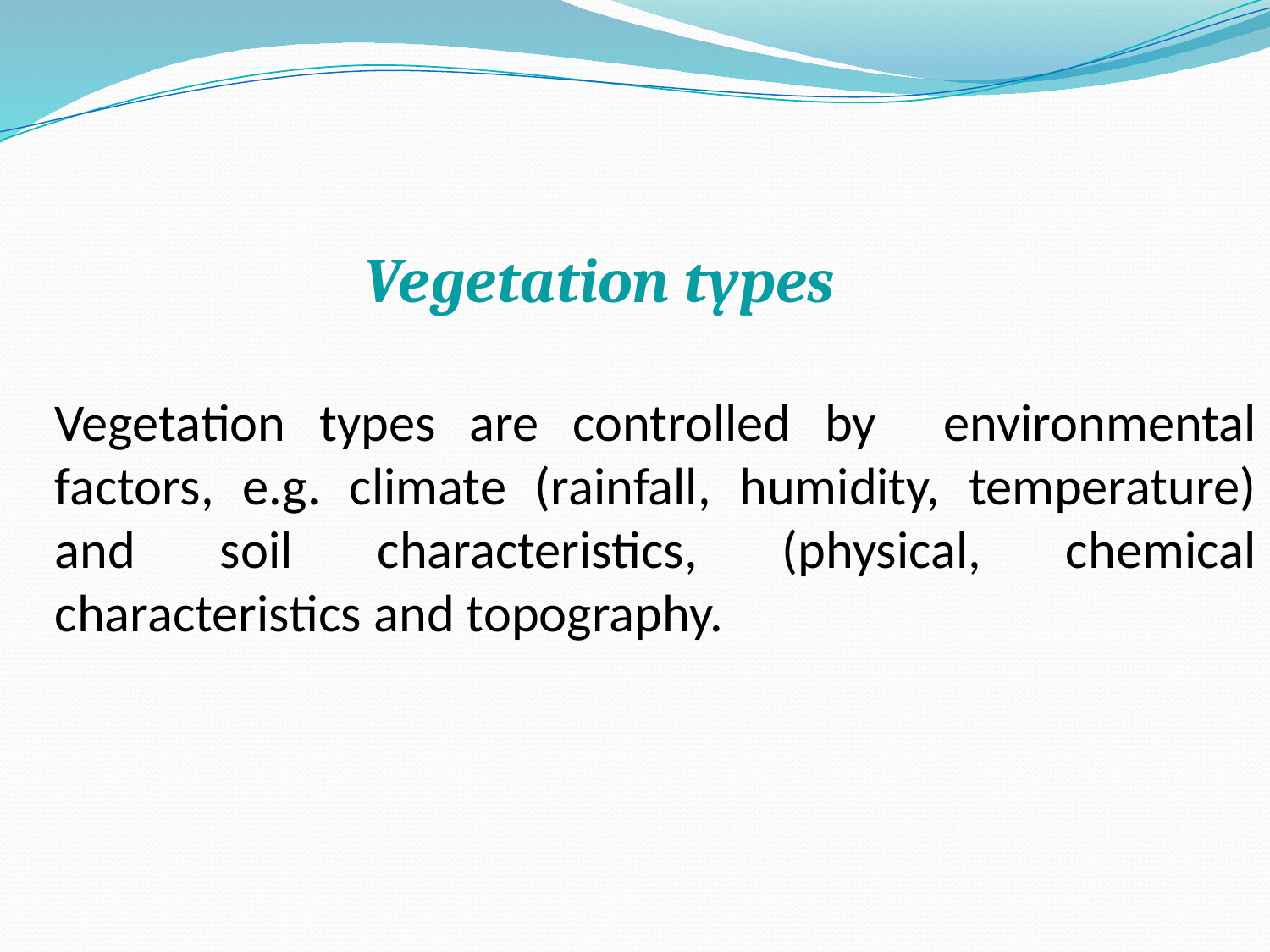

Vegetation types
Vegetation types are controlled by  environmental factors, e.g. climate (rainfall, humidity, temperature) and soil characteristics, (physical, chemical characteristics and topography.